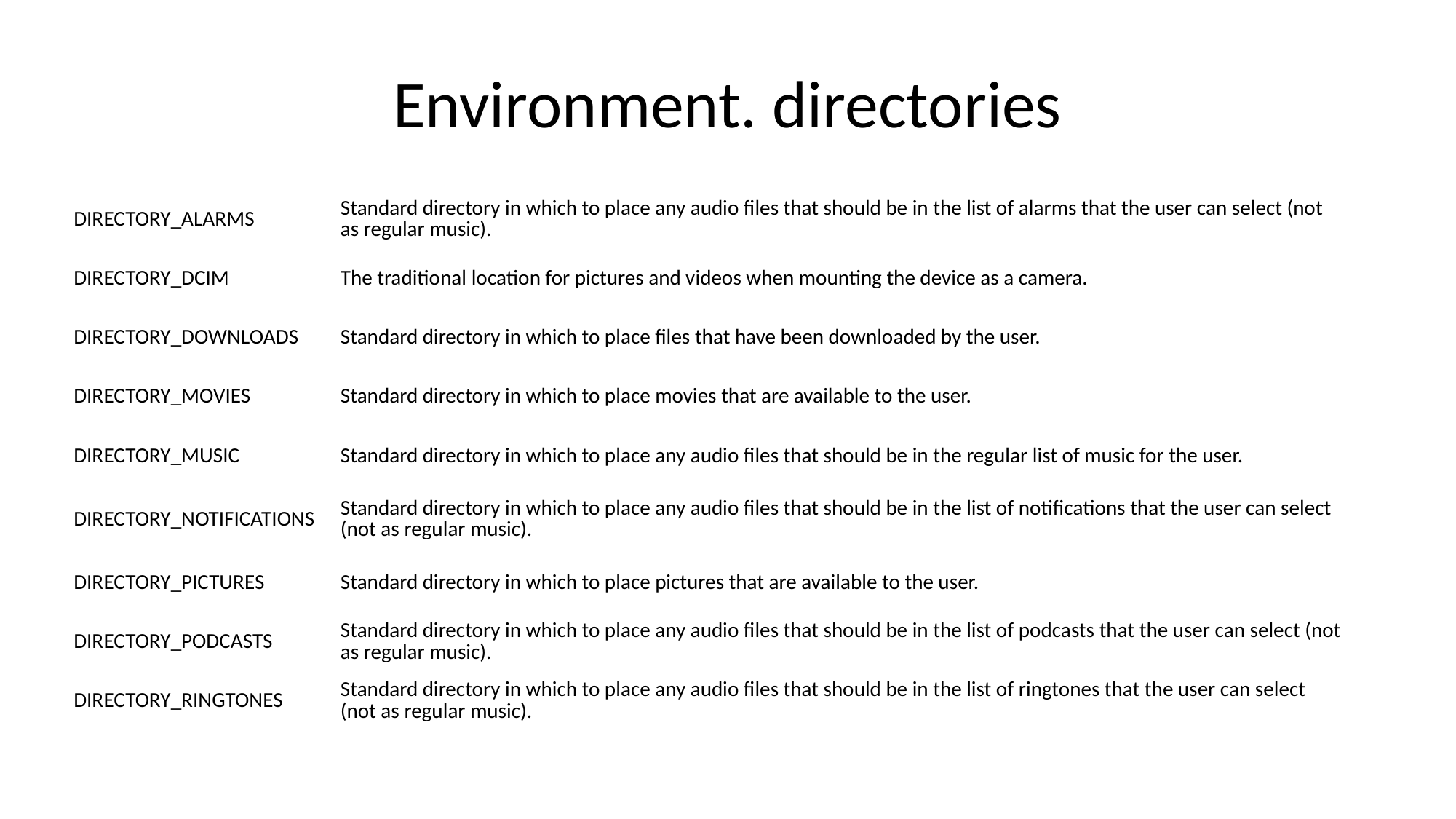

# Environment. directories
| DIRECTORY\_ALARMS | Standard directory in which to place any audio files that should be in the list of alarms that the user can select (not as regular music). |
| --- | --- |
| DIRECTORY\_DCIM | The traditional location for pictures and videos when mounting the device as a camera. |
| DIRECTORY\_DOWNLOADS | Standard directory in which to place files that have been downloaded by the user. |
| DIRECTORY\_MOVIES | Standard directory in which to place movies that are available to the user. |
| DIRECTORY\_MUSIC | Standard directory in which to place any audio files that should be in the regular list of music for the user. |
| DIRECTORY\_NOTIFICATIONS | Standard directory in which to place any audio files that should be in the list of notifications that the user can select (not as regular music). |
| DIRECTORY\_PICTURES | Standard directory in which to place pictures that are available to the user. |
| DIRECTORY\_PODCASTS | Standard directory in which to place any audio files that should be in the list of podcasts that the user can select (not as regular music). |
| DIRECTORY\_RINGTONES | Standard directory in which to place any audio files that should be in the list of ringtones that the user can select (not as regular music). |